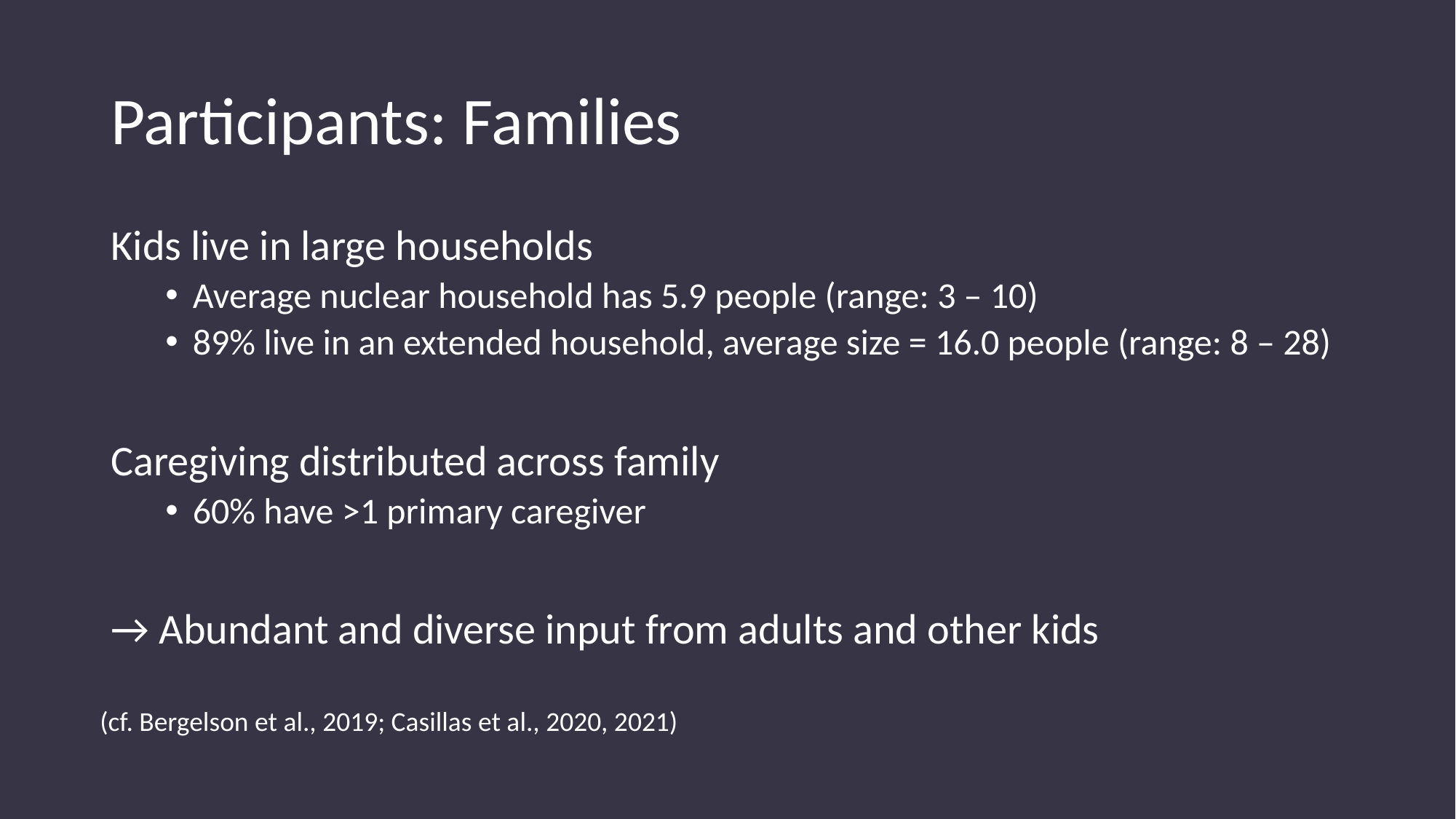

# Participants: Families
Kids live in large households
Average nuclear household has 5.9 people (range: 3 – 10)
89% live in an extended household, average size = 16.0 people (range: 8 – 28)

Caregiving distributed across family
60% have >1 primary caregiver

→ Abundant and diverse input from adults and other kids
(cf. Bergelson et al., 2019; Casillas et al., 2020, 2021)